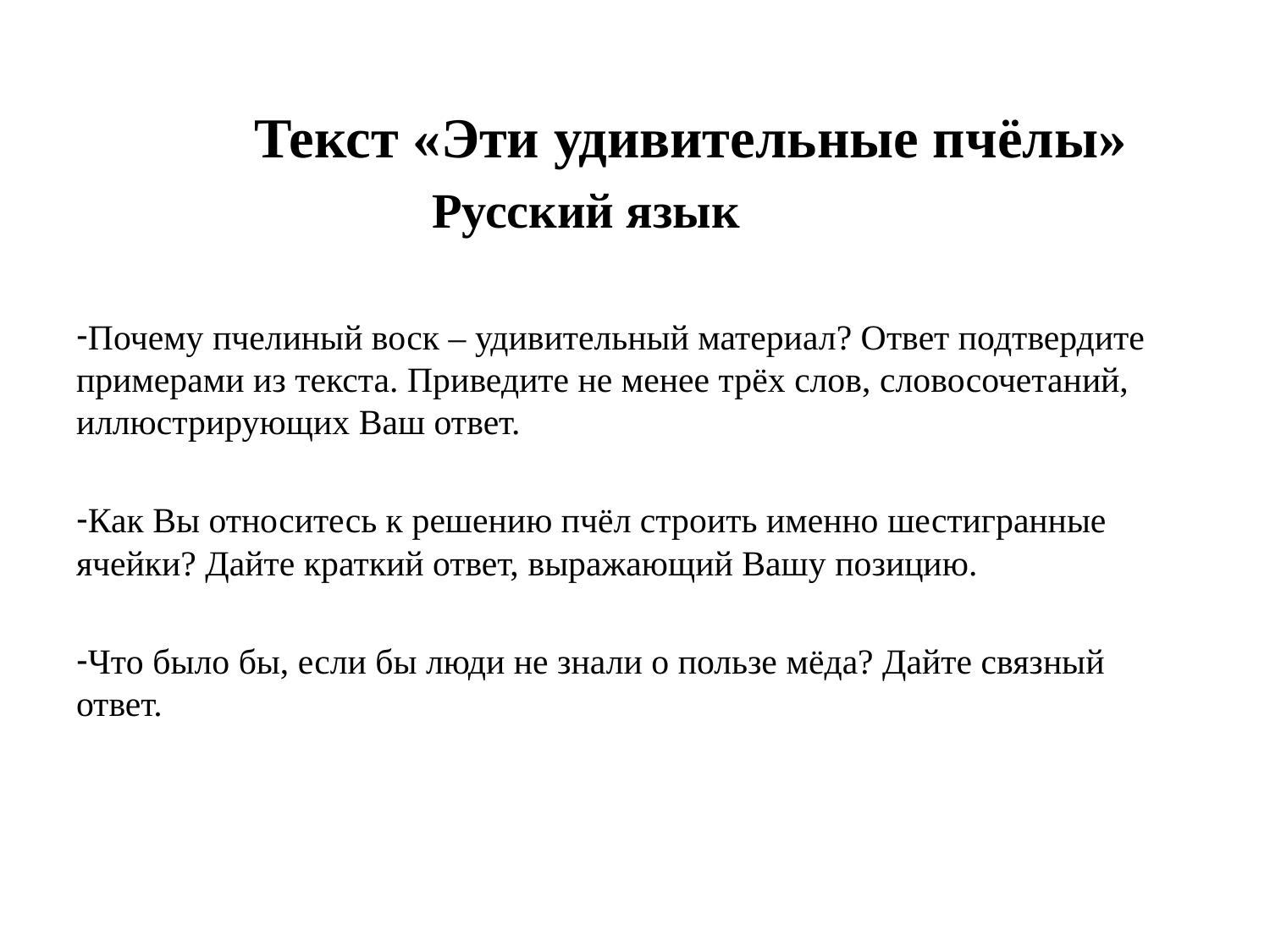

Текст «Эти удивительные пчёлы»
                             Русский язык

Почему пчелиный воск – удивительный материал? Ответ подтвердите примерами из текста. Приведите не менее трёх слов, словосочетаний, иллюстрирующих Ваш ответ.

Как Вы относитесь к решению пчёл строить именно шестигранные ячейки? Дайте краткий ответ, выражающий Вашу позицию.

Что было бы, если бы люди не знали о пользе мёда? Дайте связный ответ.
#